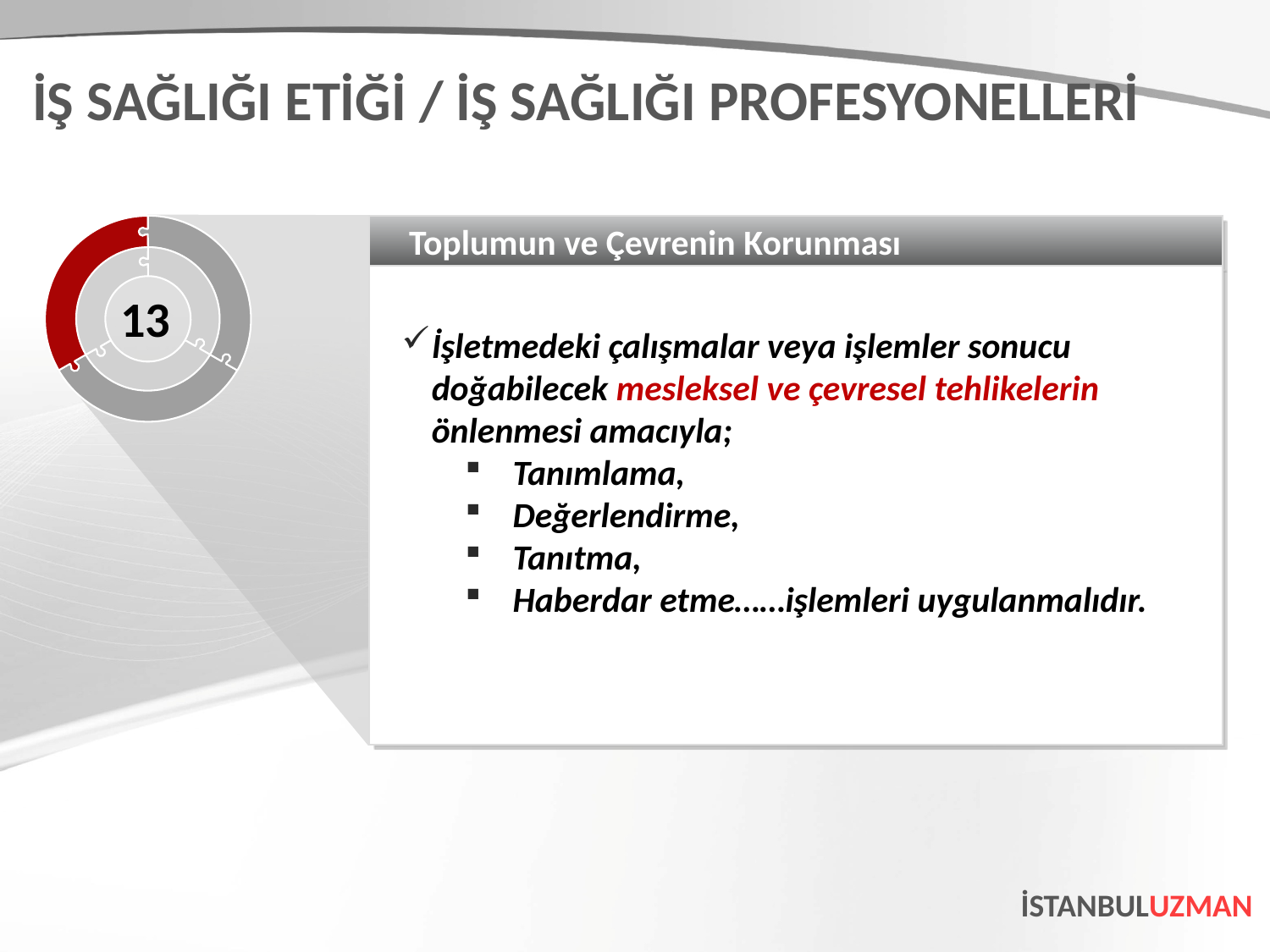

İŞ SAĞLIĞI ETİĞİ / İŞ SAĞLIĞI PROFESYONELLERİ

Toplumun ve Çevrenin Korunması

İşletmedeki çalışmalar veya işlemler sonucu doğabilecek mesleksel ve çevresel tehlikelerin önlenmesi amacıyla;
Tanımlama,
Değerlendirme,
Tanıtma,
Haberdar etme……işlemleri uygulanmalıdır.

13
İSTANBULUZMAN